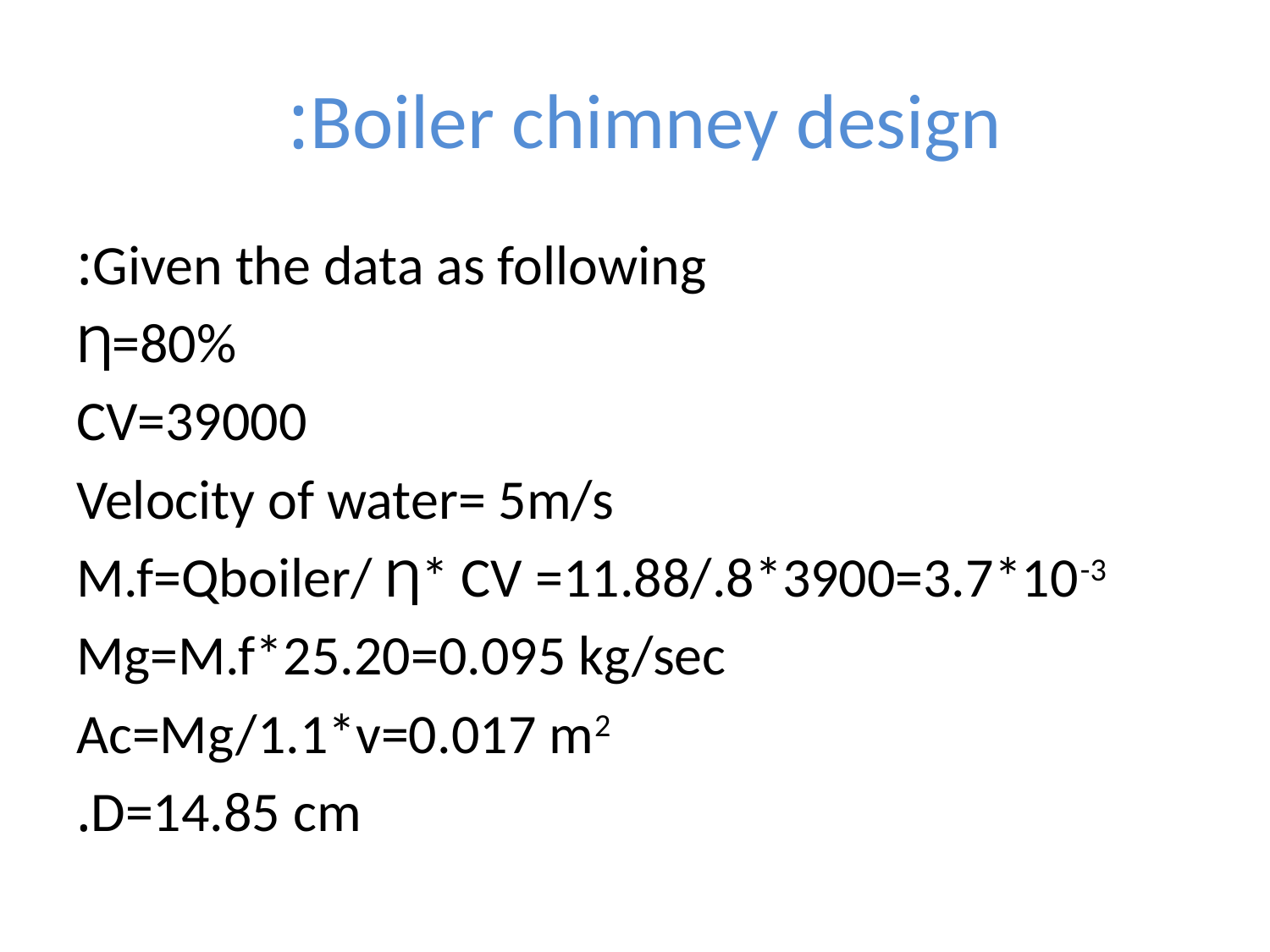

# Boiler chimney design:
Given the data as following:
Ƞ=80%
CV=39000
Velocity of water= 5m/s
M.f=Qboiler/ Ƞ* CV =11.88/.8*3900=3.7*10-3
Mg=M.f*25.20=0.095 kg/sec
Ac=Mg/1.1*v=0.017 m2
D=14.85 cm.